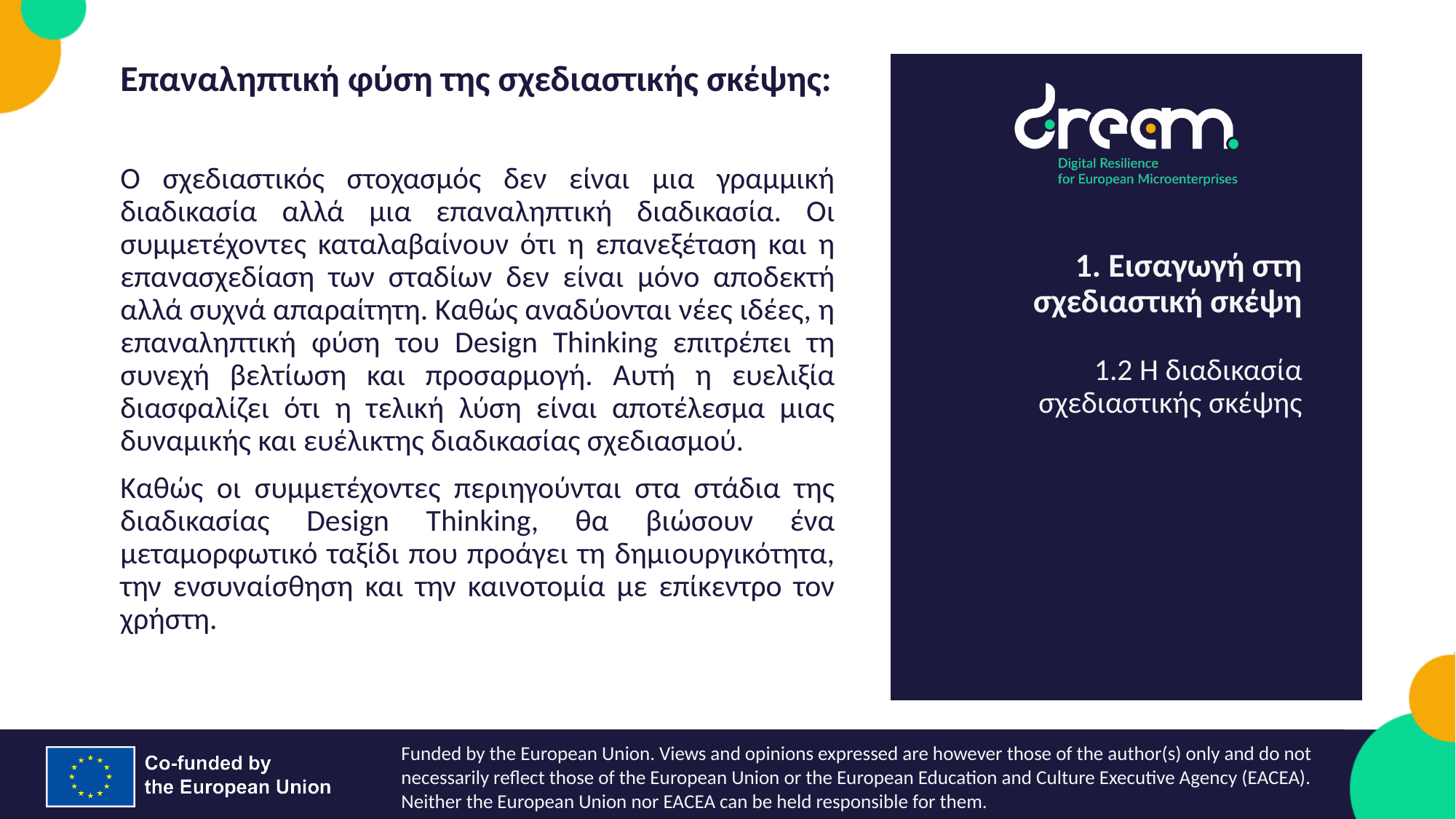

Επαναληπτική φύση της σχεδιαστικής σκέψης:

Ο σχεδιαστικός στοχασμός δεν είναι μια γραμμική διαδικασία αλλά μια επαναληπτική διαδικασία. Οι συμμετέχοντες καταλαβαίνουν ότι η επανεξέταση και η επανασχεδίαση των σταδίων δεν είναι μόνο αποδεκτή αλλά συχνά απαραίτητη. Καθώς αναδύονται νέες ιδέες, η επαναληπτική φύση του Design Thinking επιτρέπει τη συνεχή βελτίωση και προσαρμογή. Αυτή η ευελιξία διασφαλίζει ότι η τελική λύση είναι αποτέλεσμα μιας δυναμικής και ευέλικτης διαδικασίας σχεδιασμού.
Καθώς οι συμμετέχοντες περιηγούνται στα στάδια της διαδικασίας Design Thinking, θα βιώσουν ένα μεταμορφωτικό ταξίδι που προάγει τη δημιουργικότητα, την ενσυναίσθηση και την καινοτομία με επίκεντρο τον χρήστη.

1. Εισαγωγή στη σχεδιαστική σκέψη
1.2 Η διαδικασία σχεδιαστικής σκέψης